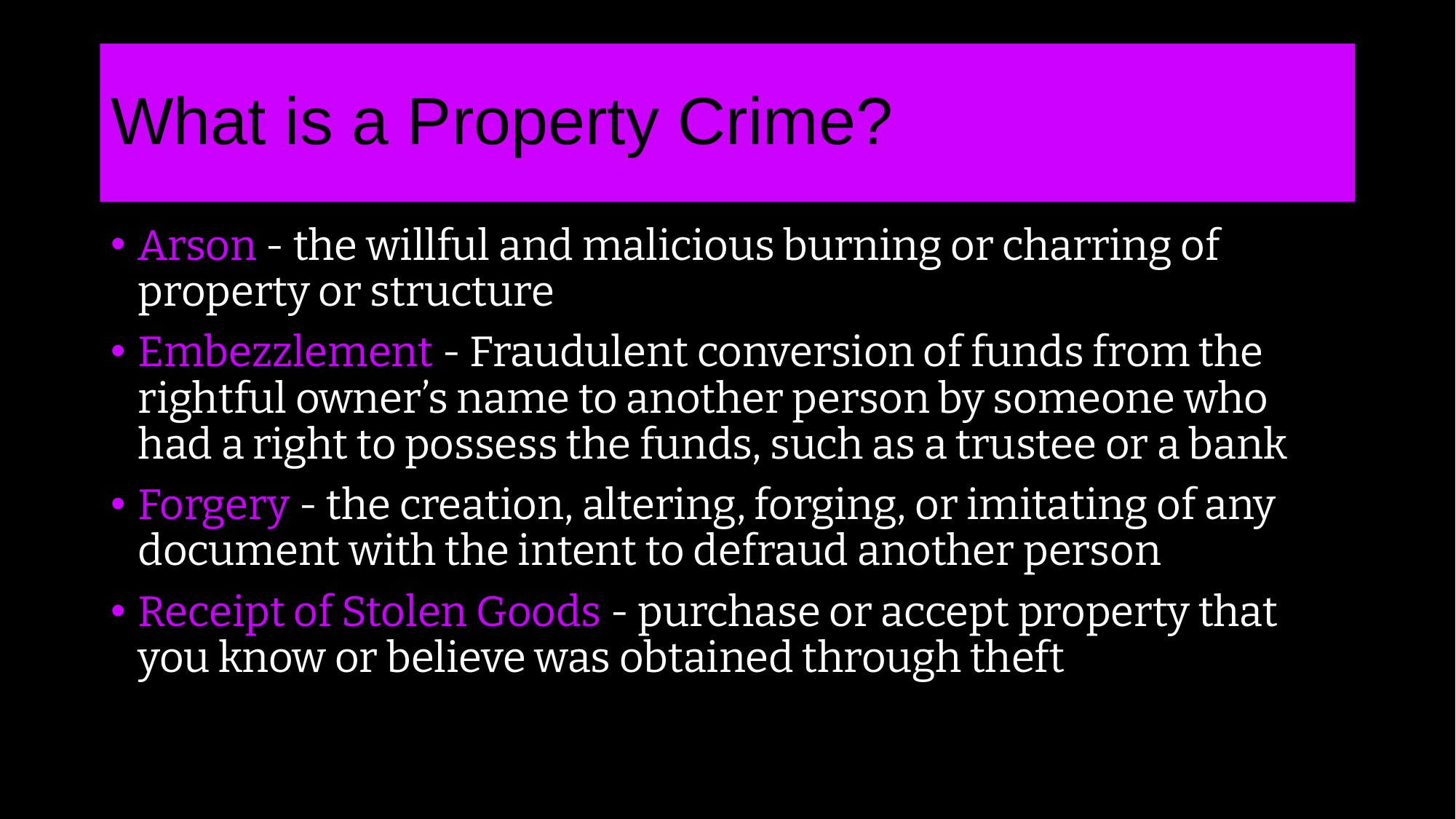

# What is a Property Crime?
Arson - the willful and malicious burning or charring of property or structure
Embezzlement - Fraudulent conversion of funds from the rightful owner’s name to another person by someone who had a right to possess the funds, such as a trustee or a bank
Forgery - the creation, altering, forging, or imitating of any document with the intent to defraud another person
Receipt of Stolen Goods - purchase or accept property that you know or believe was obtained through theft